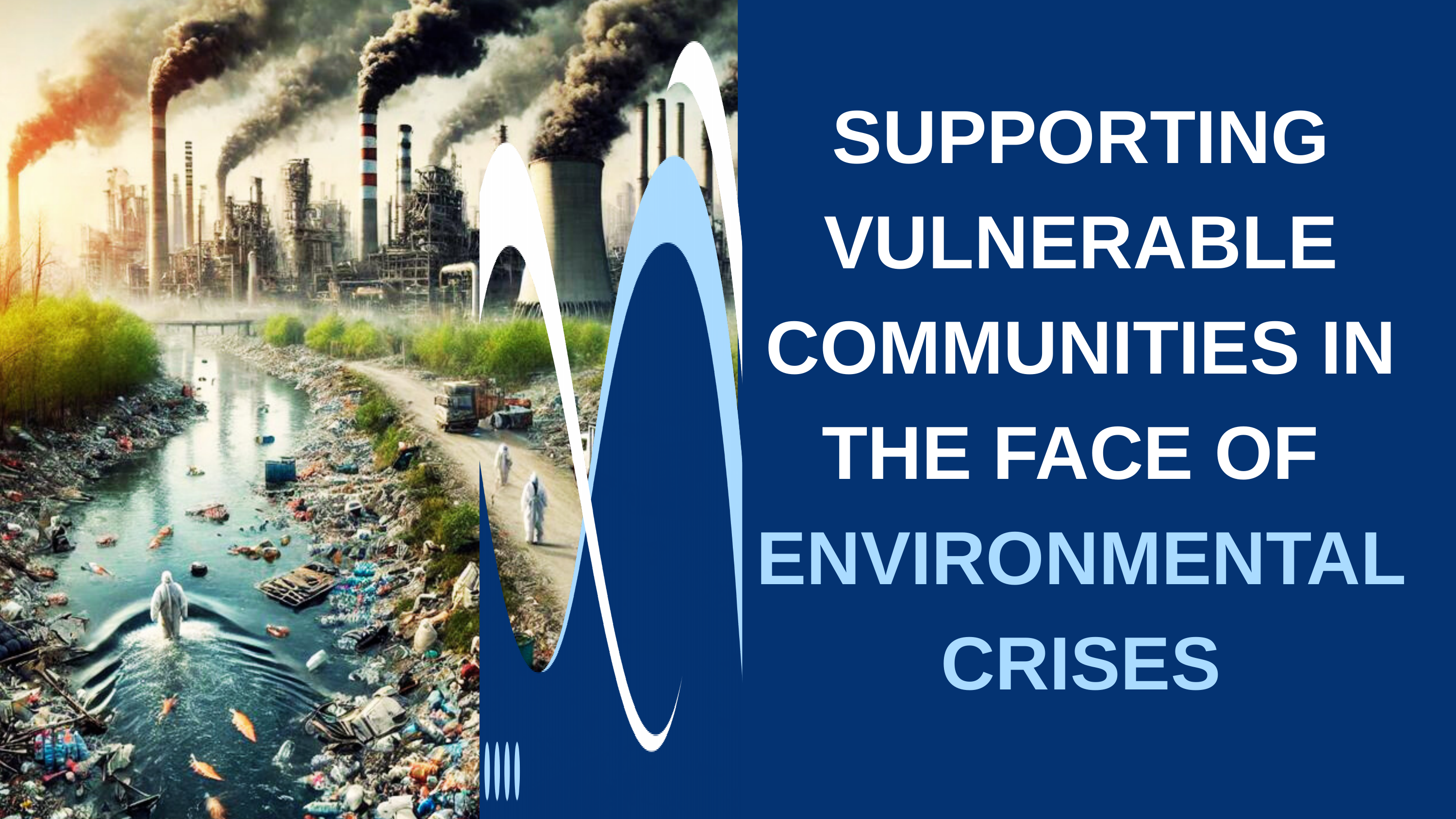

SUPPORTING VULNERABLE COMMUNITIES IN THE FACE OF
ENVIRONMENTAL CRISES